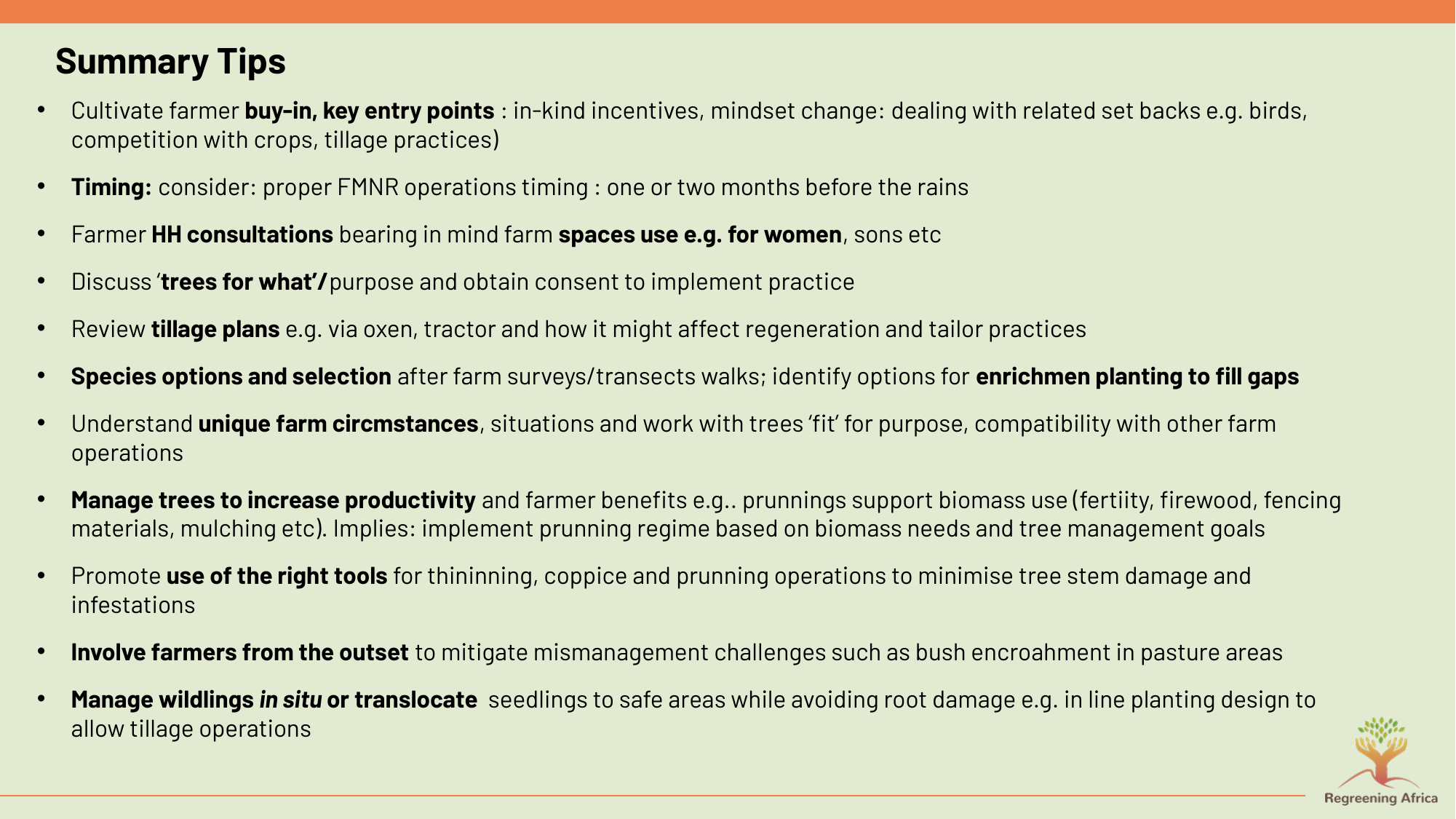

Summary Tips
Cultivate farmer buy-in, key entry points : in-kind incentives, mindset change: dealing with related set backs e.g. birds, competition with crops, tillage practices)
Timing: consider: proper FMNR operations timing : one or two months before the rains
Farmer HH consultations bearing in mind farm spaces use e.g. for women, sons etc
Discuss ‘trees for what’/purpose and obtain consent to implement practice
Review tillage plans e.g. via oxen, tractor and how it might affect regeneration and tailor practices
Species options and selection after farm surveys/transects walks; identify options for enrichmen planting to fill gaps
Understand unique farm circmstances, situations and work with trees ‘fit’ for purpose, compatibility with other farm operations
Manage trees to increase productivity and farmer benefits e.g.. prunnings support biomass use (fertiity, firewood, fencing materials, mulching etc). Implies: implement prunning regime based on biomass needs and tree management goals
Promote use of the right tools for thininning, coppice and prunning operations to minimise tree stem damage and infestations
Involve farmers from the outset to mitigate mismanagement challenges such as bush encroahment in pasture areas
Manage wildlings in situ or translocate  seedlings to safe areas while avoiding root damage e.g. in line planting design to allow tillage operations